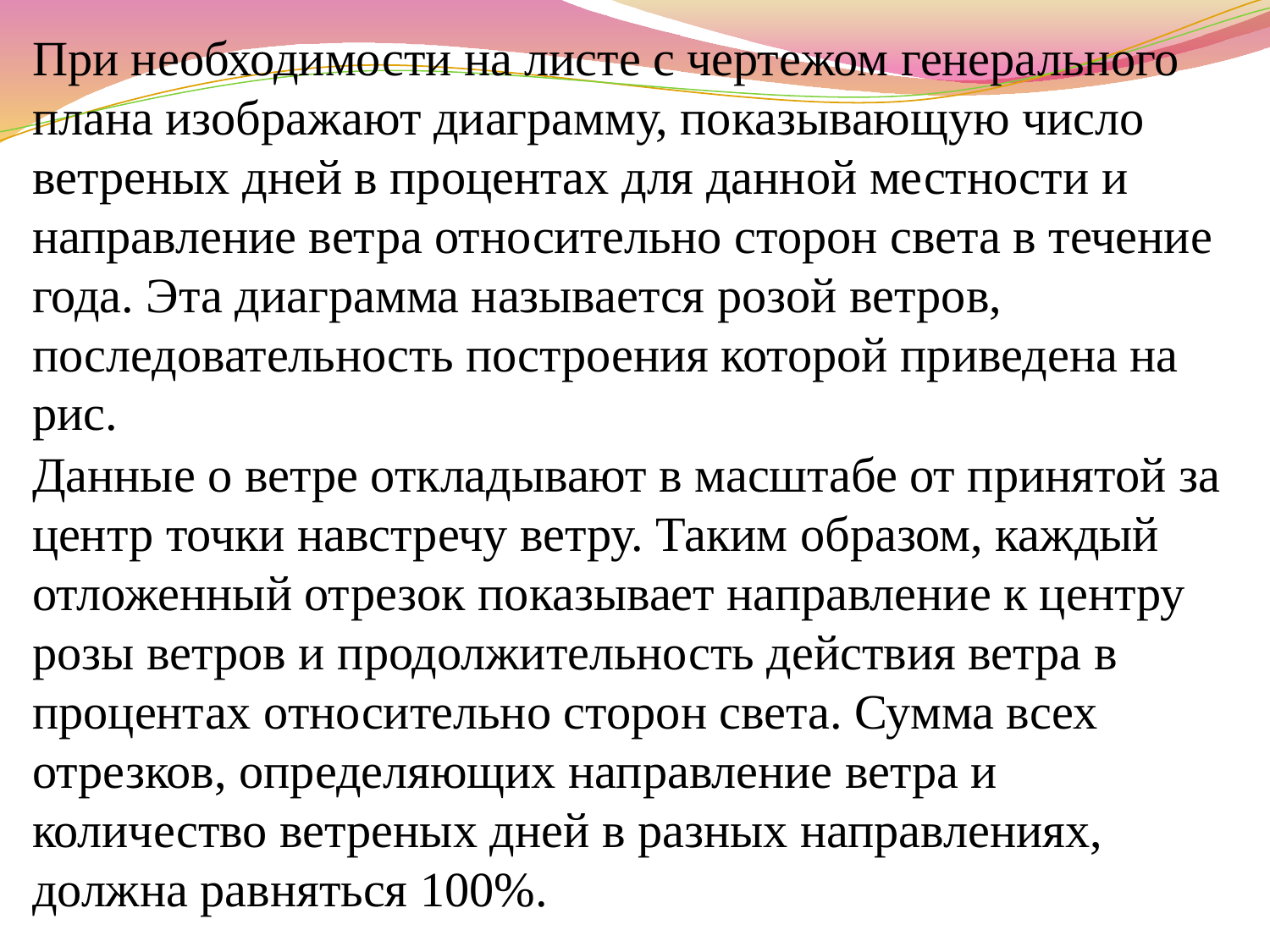

При необходимости на листе с чертежом генерального плана изображают диаграмму, показывающую число ветреных дней в процентах для данной местности и направление ветра относительно сторон света в течение года. Эта диаграмма называется розой ветров, последовательность построения которой приведена на рис.
Данные о ветре откладывают в масштабе от принятой за центр точки навстречу ветру. Таким образом, каждый отложенный отрезок показывает направление к центру розы ветров и продолжительность действия ветра в процентах относительно сторон света. Сумма всех отрезков, определяющих направление ветра и количество ветреных дней в разных направлениях, должна равняться 100%.